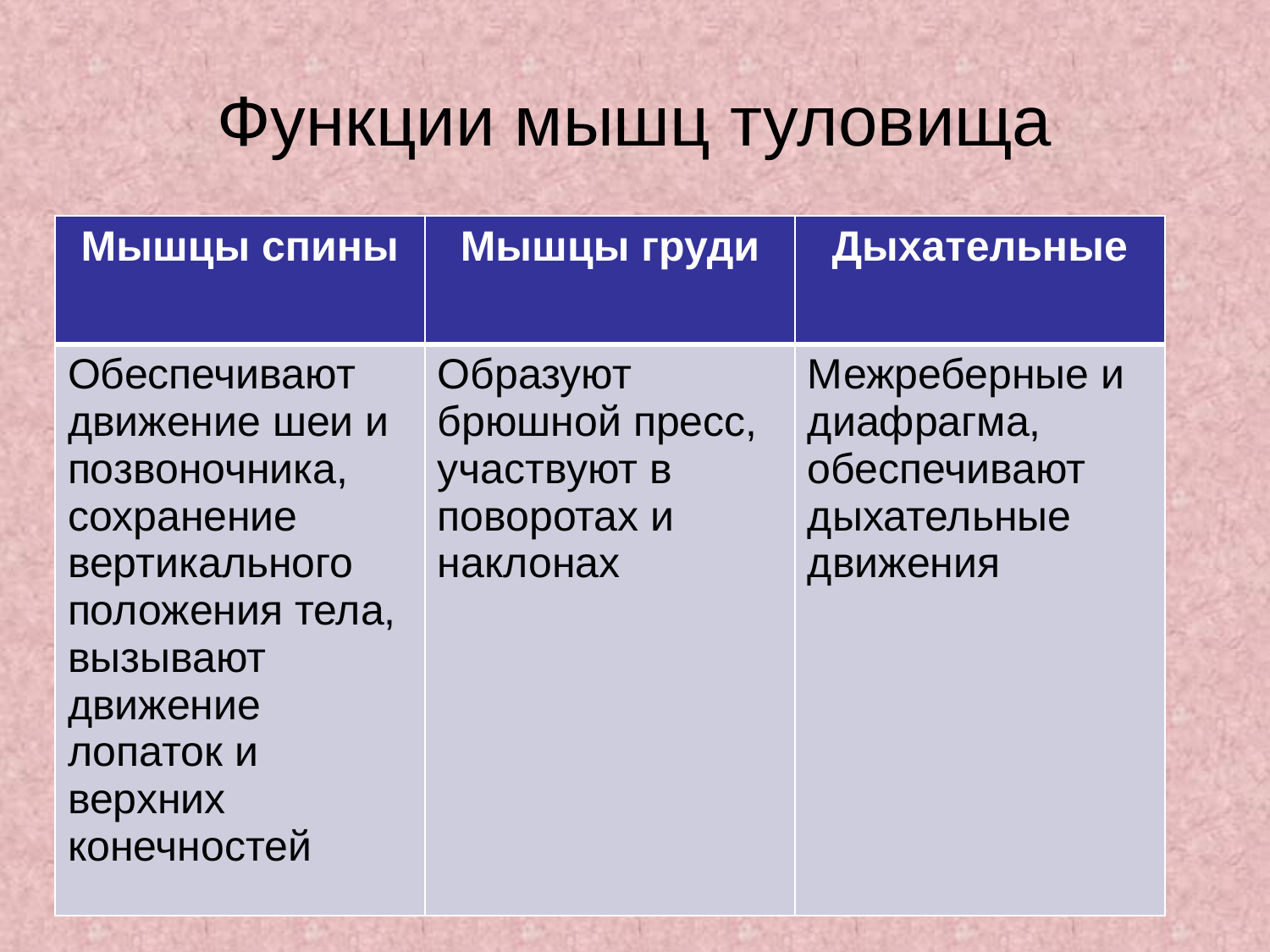

# Функции мышц туловища
| Мышцы спины | Мышцы груди | Дыхательные |
| --- | --- | --- |
| Обеспечивают движение шеи и позвоночника, сохранение вертикального положения тела, вызывают движение лопаток и верхних конечностей | Образуют брюшной пресс, участвуют в поворотах и наклонах | Межреберные и диафрагма, обеспечивают дыхательные движения |